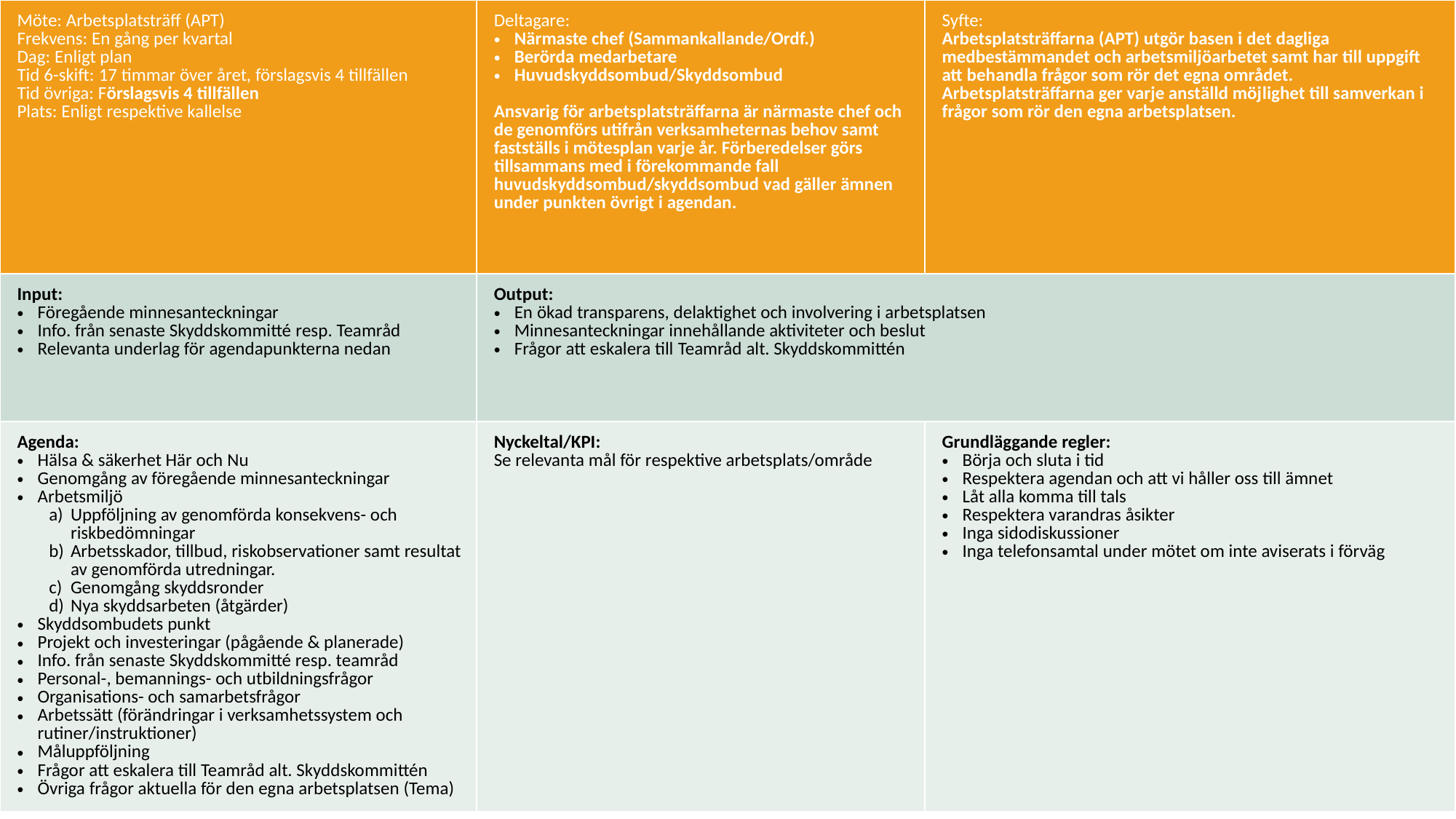

| Möte: Arbetsplatsträff (APT) Frekvens: En gång per kvartal Dag: Enligt plan Tid 6-skift: 17 timmar över året, förslagsvis 4 tillfällen  Tid övriga: Förslagsvis 4 tillfällen  Plats: Enligt respektive kallelse | Deltagare: Närmaste chef (Sammankallande/Ordf.) Berörda medarbetare Huvudskyddsombud/Skyddsombud Ansvarig för arbetsplatsträffarna är närmaste chef och de genomförs utifrån verksamheternas behov samt fastställs i mötesplan varje år. Förberedelser görs tillsammans med i förekommande fall huvudskyddsombud/skyddsombud vad gäller ämnen under punkten övrigt i agendan. | Syfte: Arbetsplatsträffarna (APT) utgör basen i det dagliga medbestämmandet och arbetsmiljöarbetet samt har till uppgift att behandla frågor som rör det egna området. Arbetsplatsträffarna ger varje anställd möj­lighet till samverkan i frågor som rör den egna arbetsplatsen. |
| --- | --- | --- |
| Input: Föregående minnesanteckningar Info. från senaste Skyddskommitté resp. Teamråd Relevanta underlag för agendapunkterna nedan | Output: En ökad transparens, delaktighet och involvering i arbetsplatsen Minnesanteckningar innehållande aktiviteter och beslut Frågor att eskalera till Teamråd alt. Skyddskommittén |  |
| Agenda: Hälsa & säkerhet Här och Nu Genomgång av föregående minnesanteckningar Arbetsmiljö Uppföljning av genomförda konsekvens- och riskbedömningar Arbetsskador, tillbud, riskobservationer samt resultat av genomförda utredningar. Genomgång skyddsronder Nya skyddsarbeten (åtgärder) Skyddsombudets punkt Projekt och investeringar (pågående & planerade) Info. från senaste Skyddskommitté resp. teamråd  Personal-, bemannings- och utbildningsfrågor Organisations- och samarbetsfrågor Arbetssätt (förändringar i verksamhetssystem och rutiner/instruktioner) Måluppföljning Frågor att eskalera till Teamråd alt. Skyddskommittén Övriga frågor aktuella för den egna arbetsplatsen (Tema) | Nyckeltal/KPI: Se relevanta mål för respektive arbetsplats/område | Grundläggande regler: Börja och sluta i tid Respektera agendan och att vi håller oss till ämnet Låt alla komma till tals Respektera varandras åsikter Inga sidodiskussioner Inga telefonsamtal under mötet om inte aviserats i förväg |